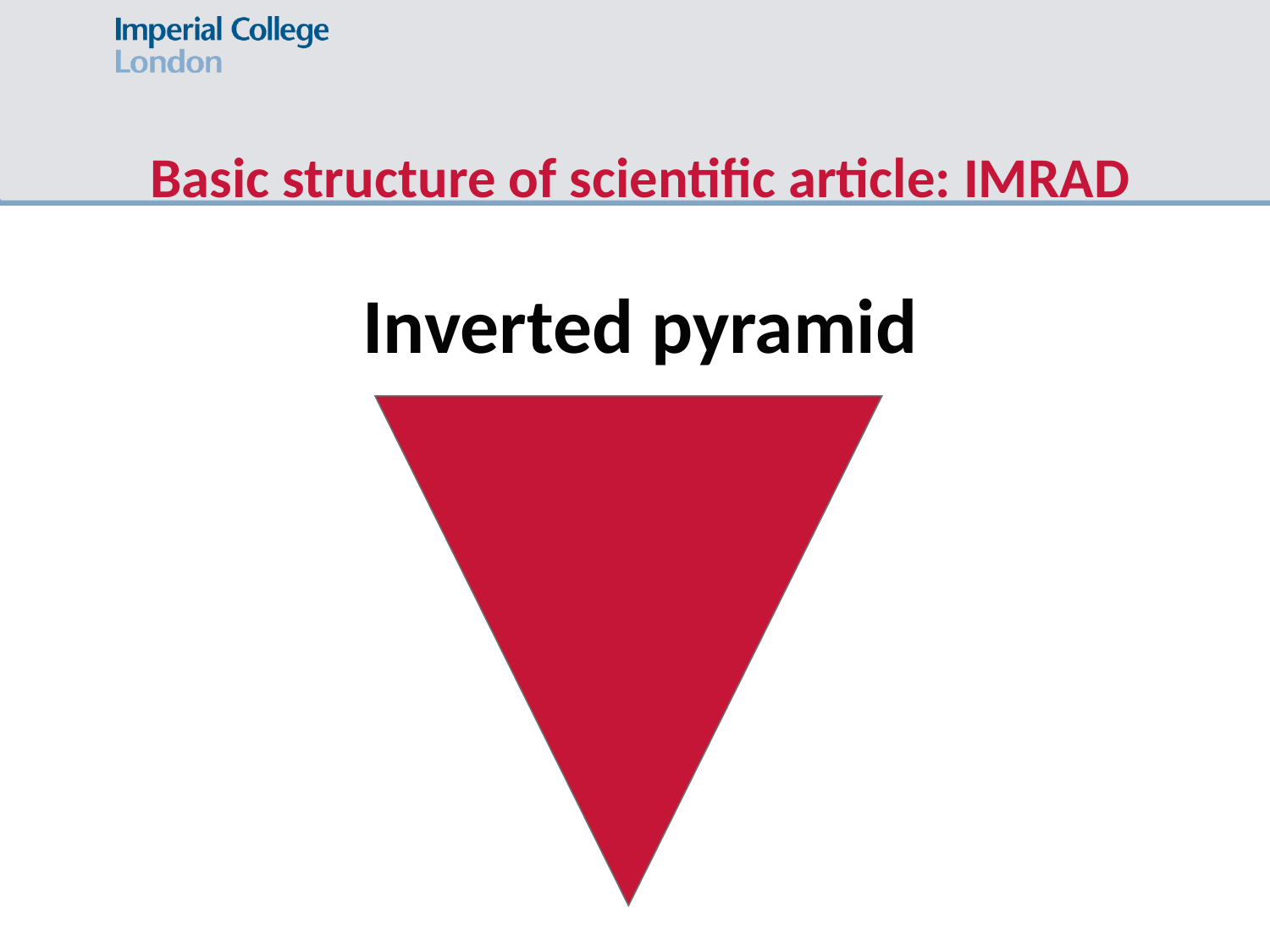

Basic structure of scientific article: IMRAD
Inverted pyramid